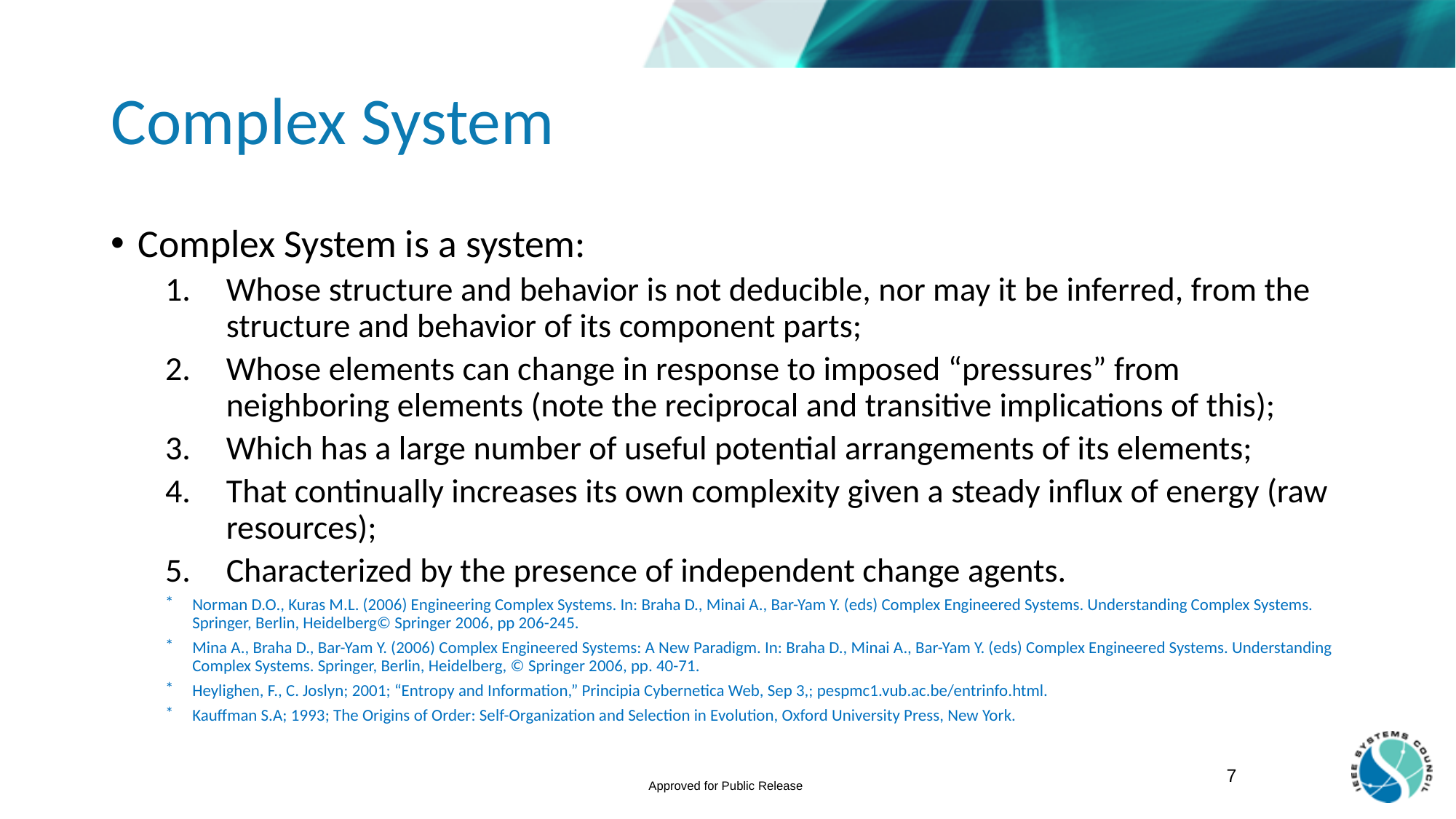

# Complex System
Complex System is a system:
Whose structure and behavior is not deducible, nor may it be inferred, from the structure and behavior of its component parts;
Whose elements can change in response to imposed “pressures” from neighboring elements (note the reciprocal and transitive implications of this);
Which has a large number of useful potential arrangements of its elements;
That continually increases its own complexity given a steady influx of energy (raw resources);
Characterized by the presence of independent change agents.
Norman D.O., Kuras M.L. (2006) Engineering Complex Systems. In: Braha D., Minai A., Bar-Yam Y. (eds) Complex Engineered Systems. Understanding Complex Systems. Springer, Berlin, Heidelberg© Springer 2006, pp 206-245.
Mina A., Braha D., Bar-Yam Y. (2006) Complex Engineered Systems: A New Paradigm. In: Braha D., Minai A., Bar-Yam Y. (eds) Complex Engineered Systems. Understanding Complex Systems. Springer, Berlin, Heidelberg, © Springer 2006, pp. 40-71.
Heylighen, F., C. Joslyn; 2001; “Entropy and Information,” Principia Cybernetica Web, Sep 3,; pespmc1.vub.ac.be/entrinfo.html.
Kauffman S.A; 1993; The Origins of Order: Self-Organization and Selection in Evolution, Oxford University Press, New York.

7